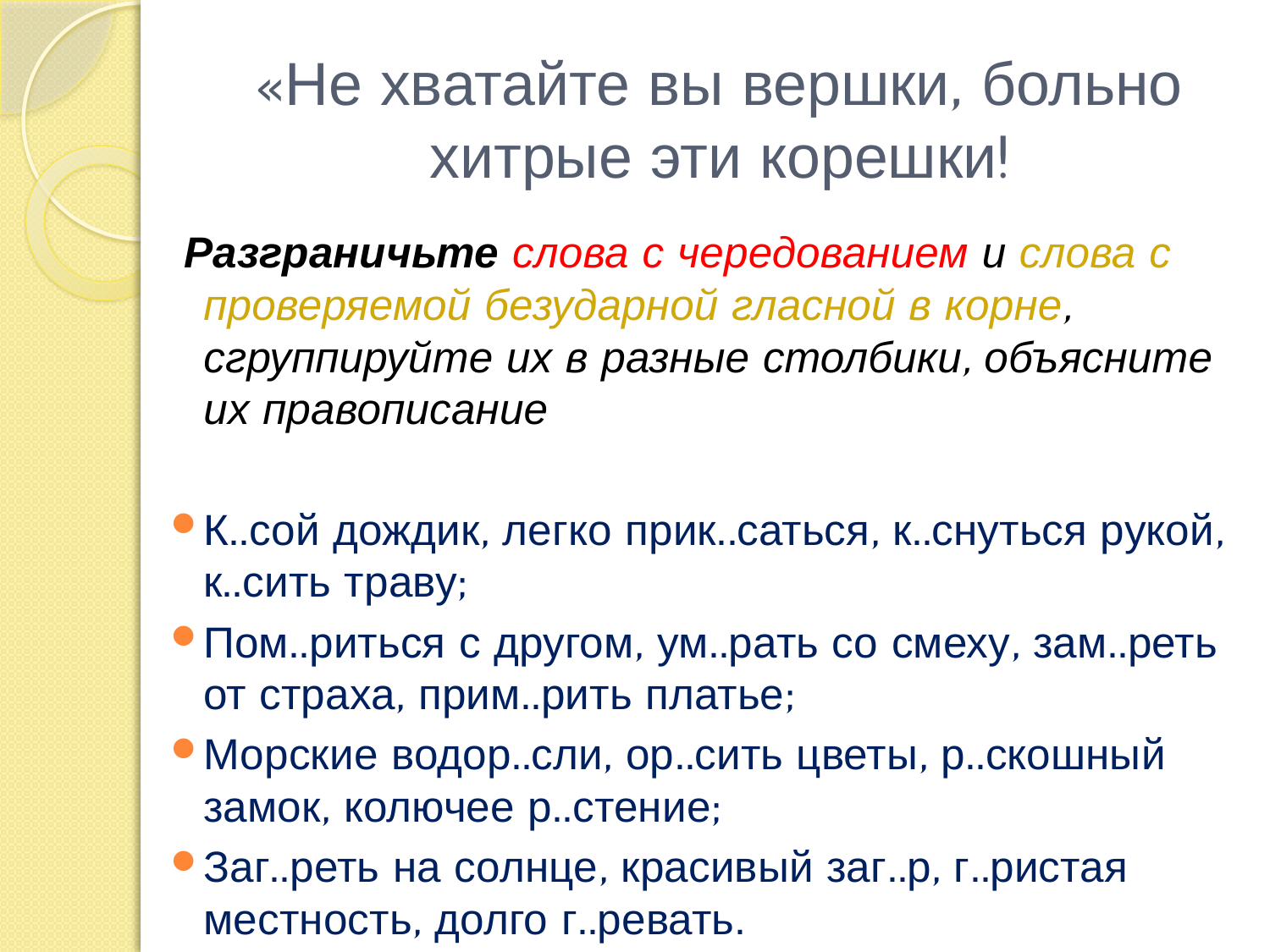

# «Не хватайте вы вершки, больно хитрые эти корешки!
 Разграничьте слова с чередованием и слова с проверяемой безударной гласной в корне, сгруппируйте их в разные столбики, объясните их правописание

К..сой дождик, легко прик..саться, к..снуться рукой, к..сить траву;
Пом..риться с другом, ум..рать со смеху, зам..реть от страха, прим..рить платье;
Морские водор..сли, ор..сить цветы, р..скошный замок, колючее р..стение;
Заг..реть на солнце, красивый заг..р, г..ристая местность, долго г..ревать.